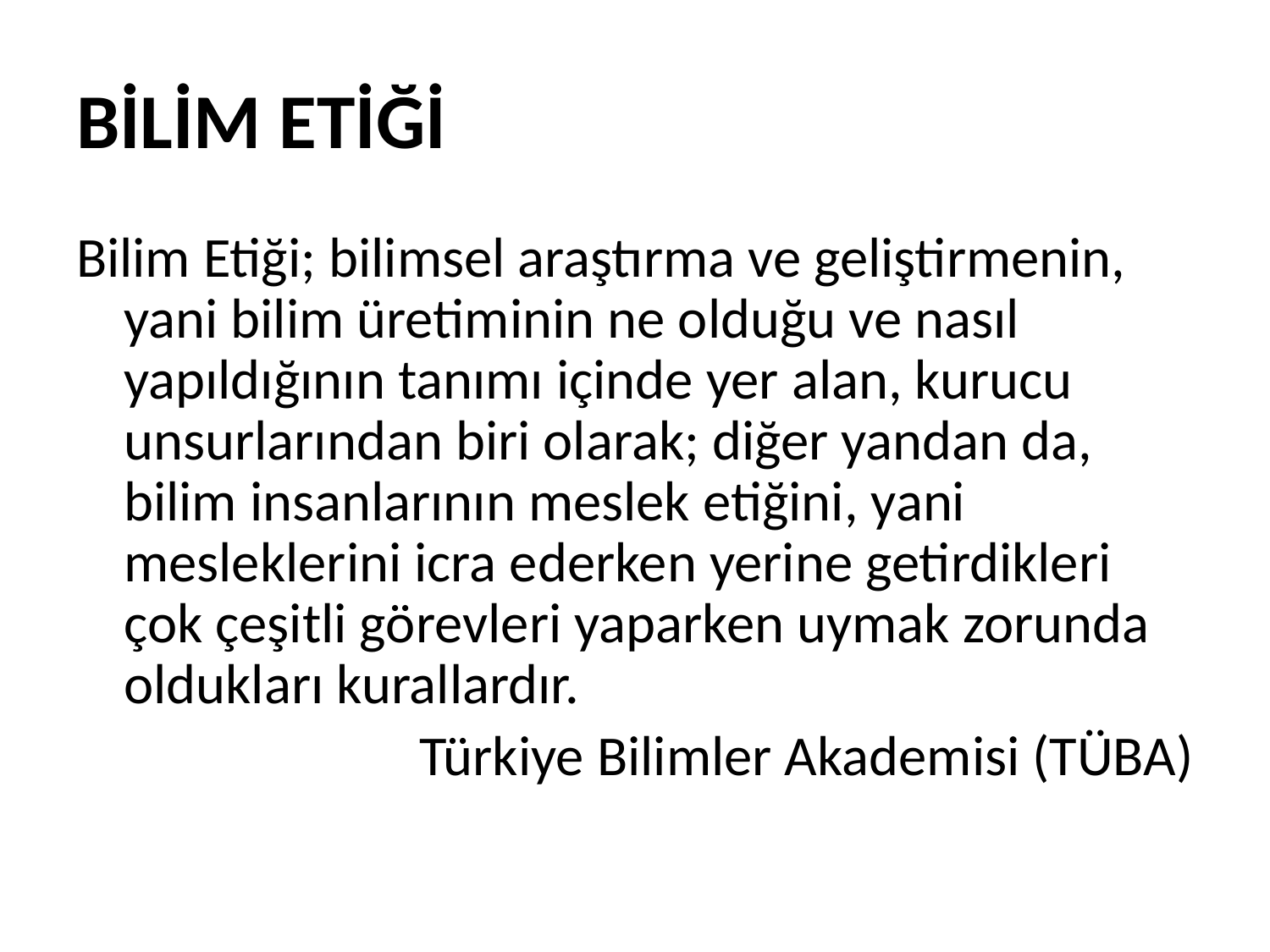

# BİLİM ETİĞİ
Bilim Etiği; bilimsel araştırma ve geliştirmenin, yani bilim üretiminin ne olduğu ve nasıl yapıldığının tanımı içinde yer alan, kurucu unsurlarından biri olarak; diğer yandan da, bilim insanlarının meslek etiğini, yani mesleklerini icra ederken yerine getirdikleri çok çeşitli görevleri yaparken uymak zorunda oldukları kurallardır.
Türkiye Bilimler Akademisi (TÜBA)